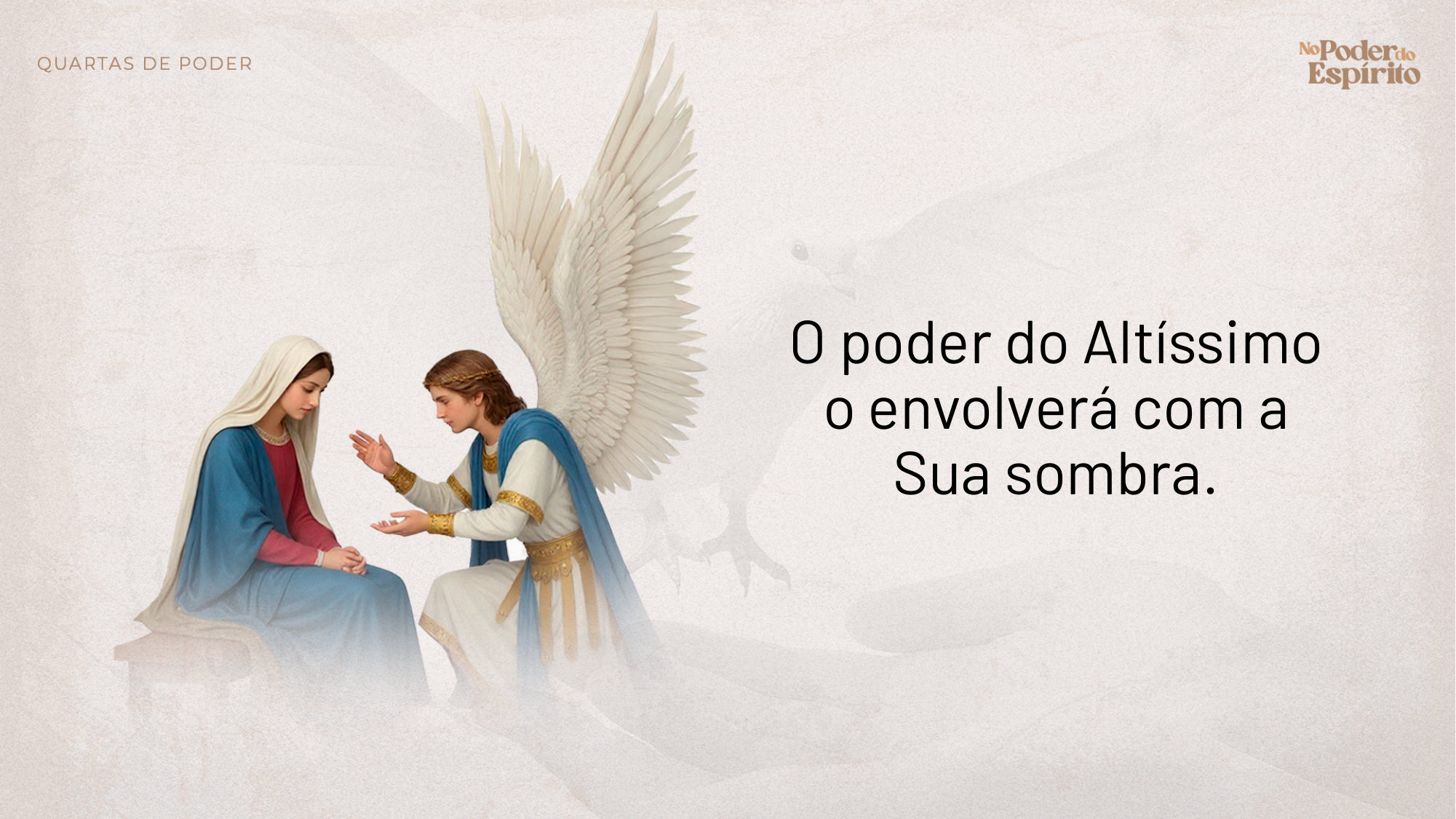

O poder do Altíssimo o envolverá com a Sua sombra.